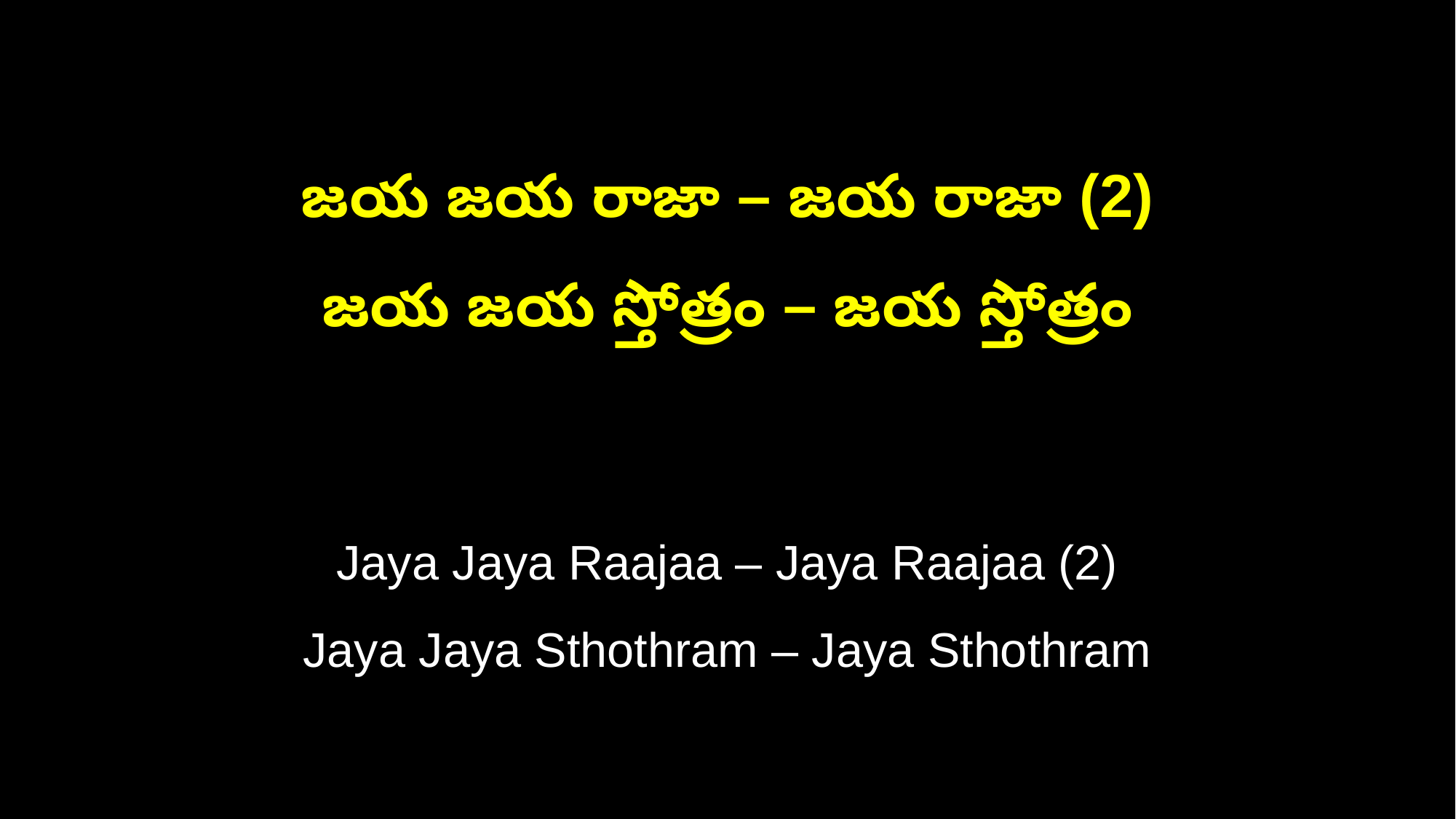

జయ జయ రాజా – జయ రాజా (2)
జయ జయ స్తోత్రం – జయ స్తోత్రం
Jaya Jaya Raajaa – Jaya Raajaa (2)
Jaya Jaya Sthothram – Jaya Sthothram